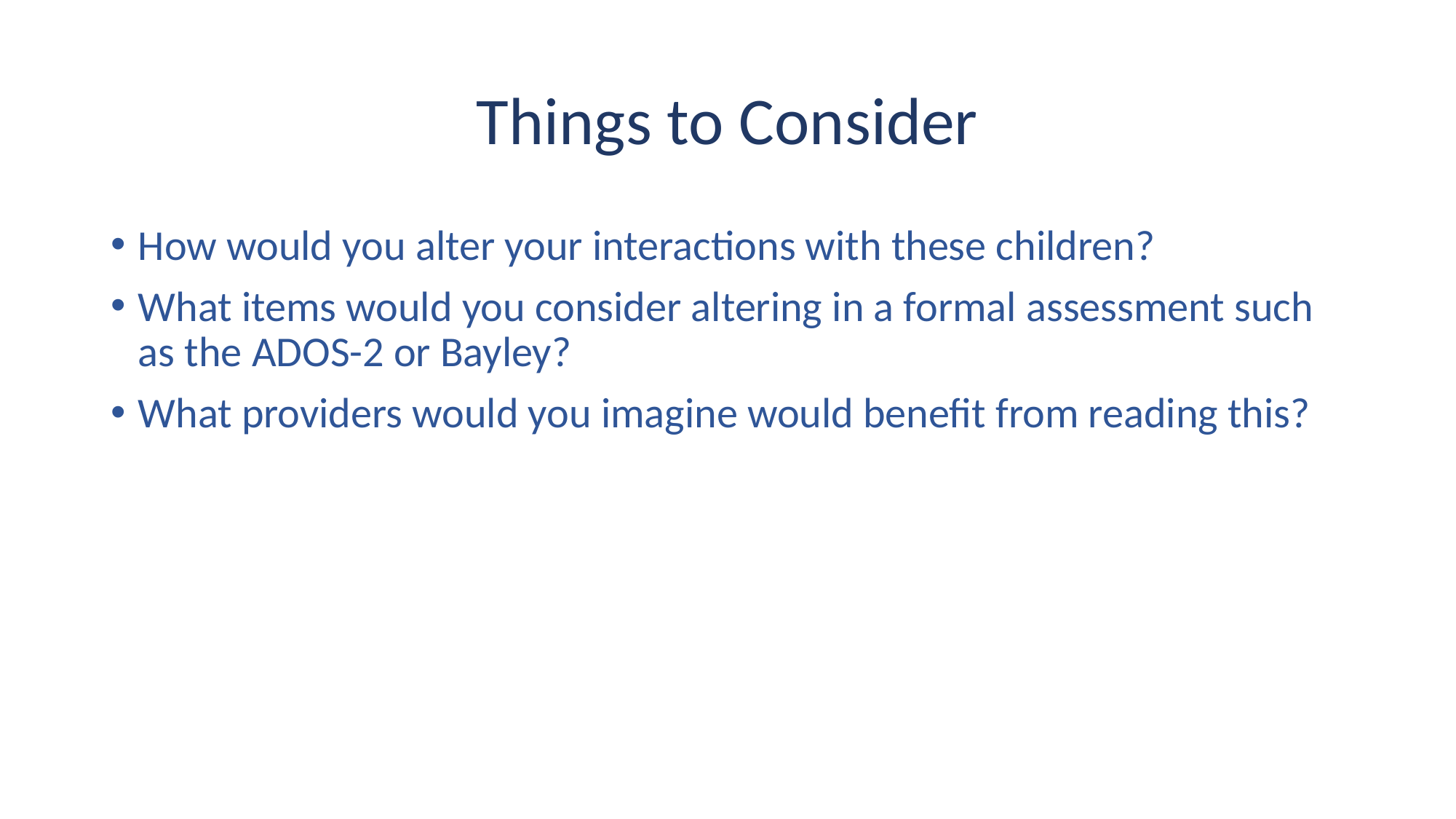

# Things to Consider
How would you alter your interactions with these children?
What items would you consider altering in a formal assessment such as the ADOS-2 or Bayley?
What providers would you imagine would benefit from reading this?